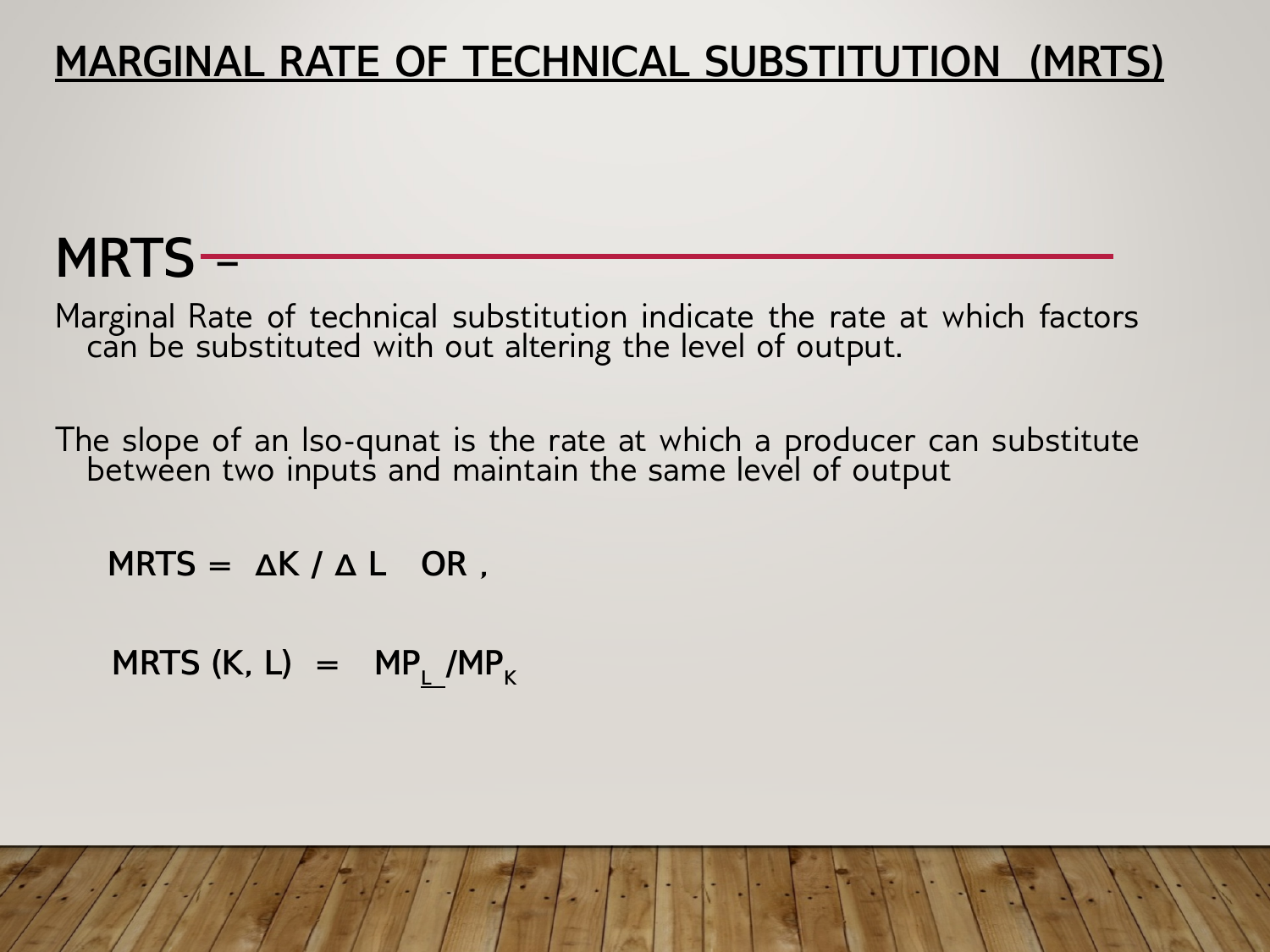

# MARGINAL RATE OF TECHNICAL SUBSTITUTION  (MRTS)
MRTS –
Marginal Rate of technical substitution indicate the rate at which factors can be substituted with out altering the level of output.

The slope of an Iso-qunat is the rate at which a producer can substitute between two inputs and maintain the same level of output

     MRTS =  ∆K / ∆ L   OR ,

     MRTS (K, L)  =   MPL  /MPK